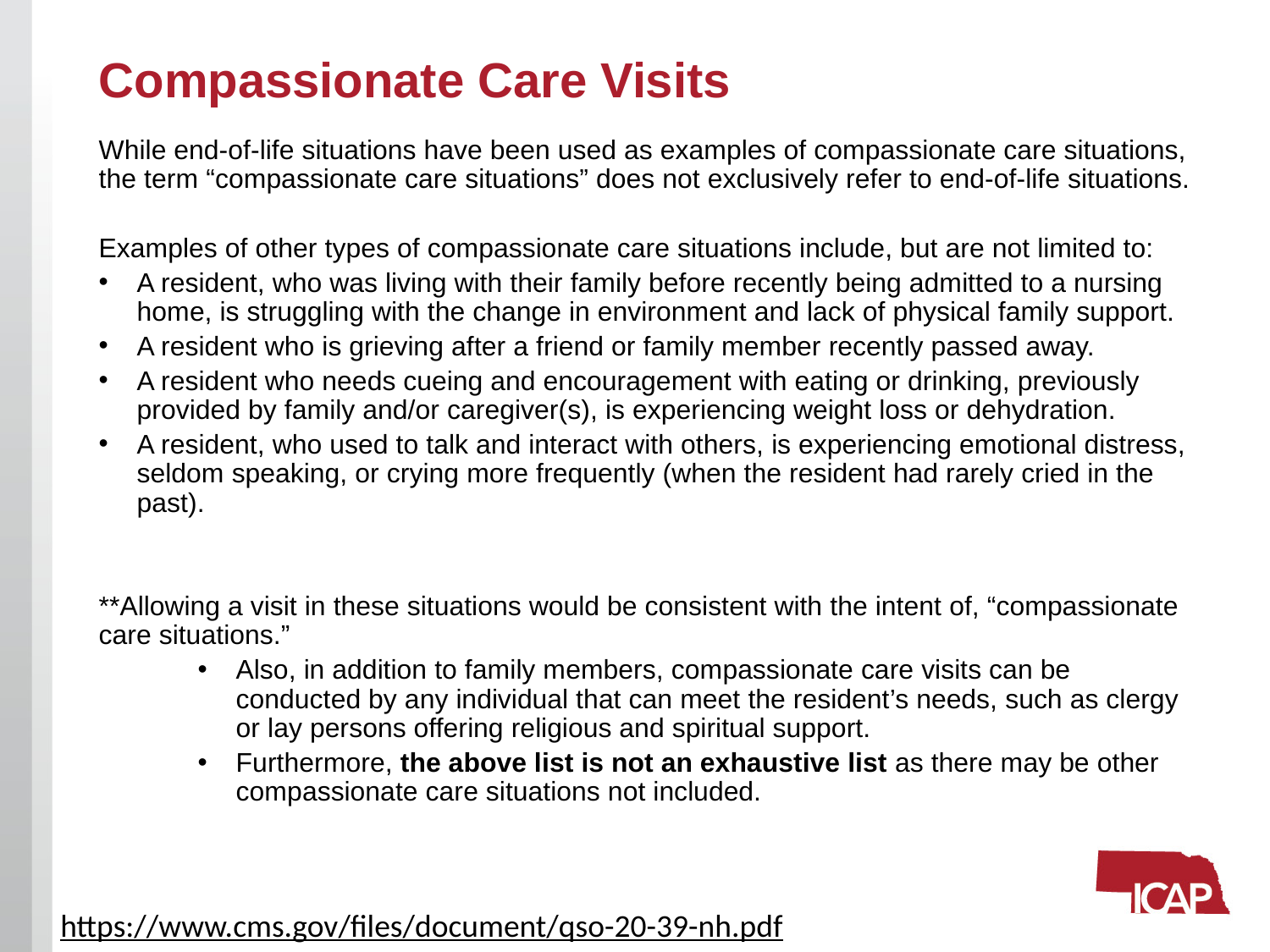

# Compassionate Care Visits
While end-of-life situations have been used as examples of compassionate care situations, the term “compassionate care situations” does not exclusively refer to end-of-life situations.

Examples of other types of compassionate care situations include, but are not limited to:
A resident, who was living with their family before recently being admitted to a nursing home, is struggling with the change in environment and lack of physical family support.
A resident who is grieving after a friend or family member recently passed away.
A resident who needs cueing and encouragement with eating or drinking, previously provided by family and/or caregiver(s), is experiencing weight loss or dehydration.
A resident, who used to talk and interact with others, is experiencing emotional distress, seldom speaking, or crying more frequently (when the resident had rarely cried in the past).

**Allowing a visit in these situations would be consistent with the intent of, “compassionate care situations.”
Also, in addition to family members, compassionate care visits can be conducted by any individual that can meet the resident’s needs, such as clergy or lay persons offering religious and spiritual support.
Furthermore, the above list is not an exhaustive list as there may be other compassionate care situations not included.

https://www.cms.gov/files/document/qso-20-39-nh.pdf